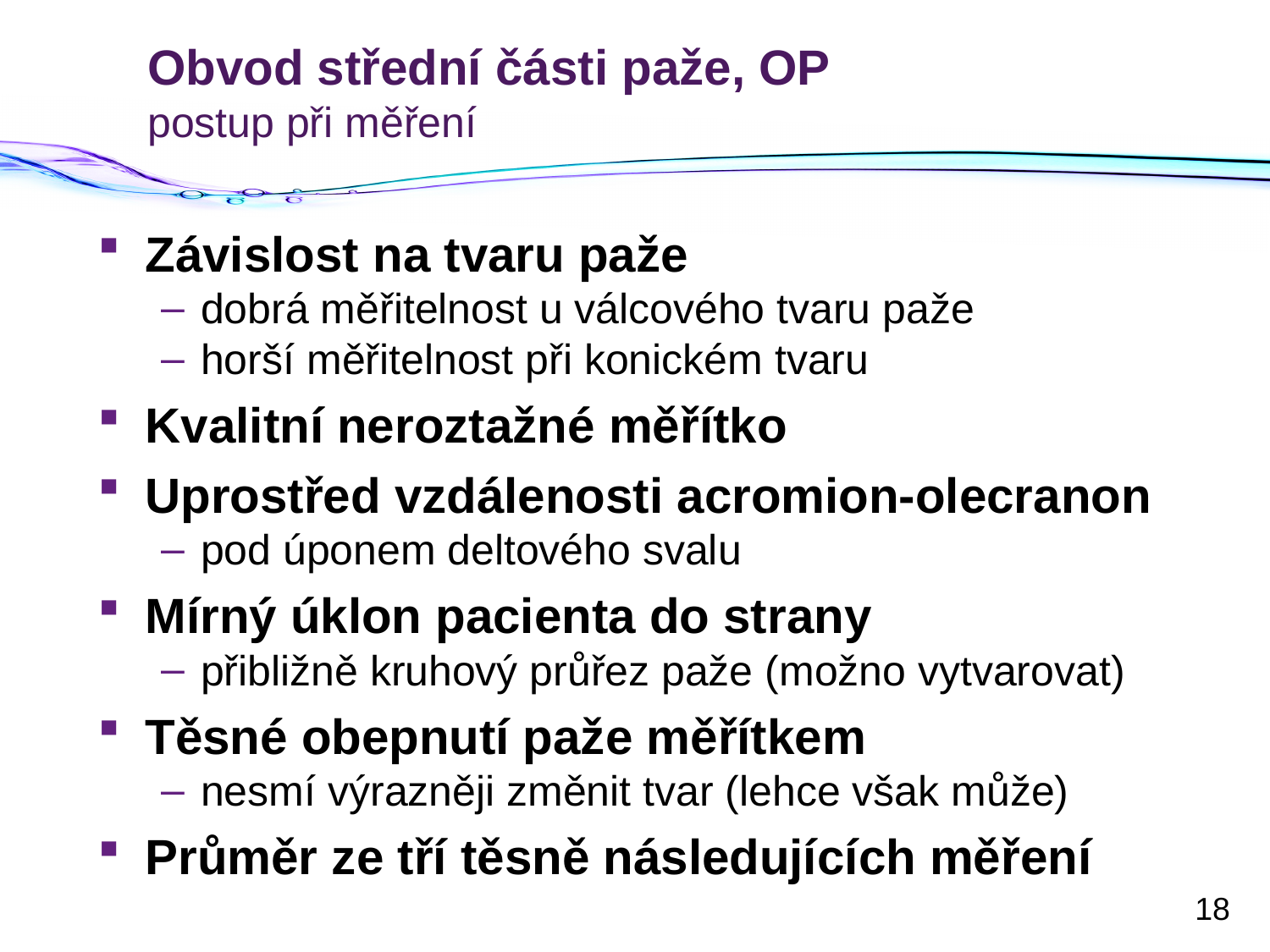

# Obvod střední části paže, OP postup při měření
Závislost na tvaru paže
dobrá měřitelnost u válcového tvaru paže
horší měřitelnost při konickém tvaru
Kvalitní neroztažné měřítko
Uprostřed vzdálenosti acromion-olecranon
pod úponem deltového svalu
Mírný úklon pacienta do strany
přibližně kruhový průřez paže (možno vytvarovat)
Těsné obepnutí paže měřítkem
nesmí výrazněji změnit tvar (lehce však může)
Průměr ze tří těsně následujících měření
18